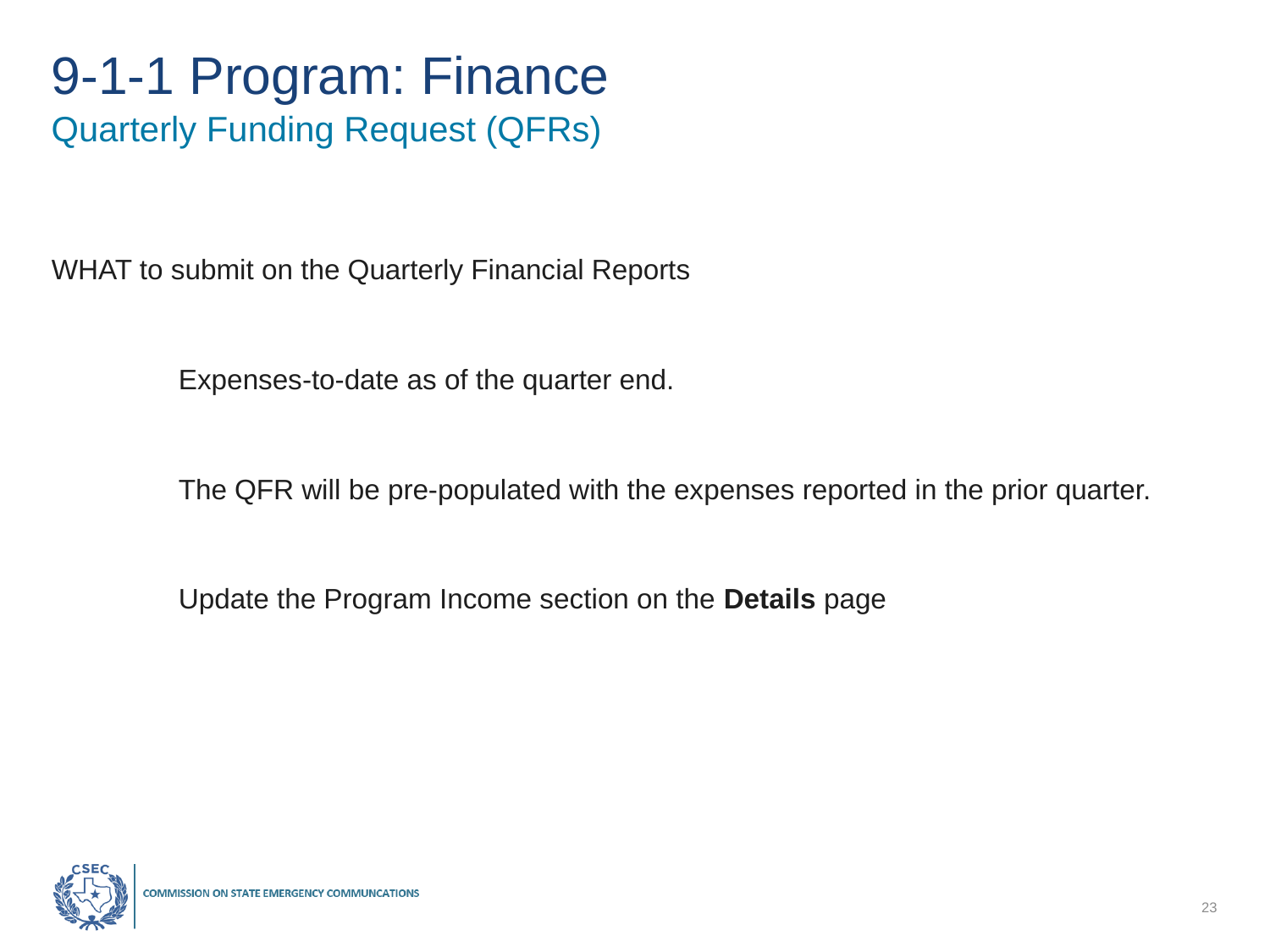

# 9-1-1 Program: Finance
Quarterly Funding Request (QFRs)
WHAT to submit on the Quarterly Financial Reports

	Expenses-to-date as of the quarter end.

	The QFR will be pre-populated with the expenses reported in the prior quarter.

	Update the Program Income section on the Details page

23